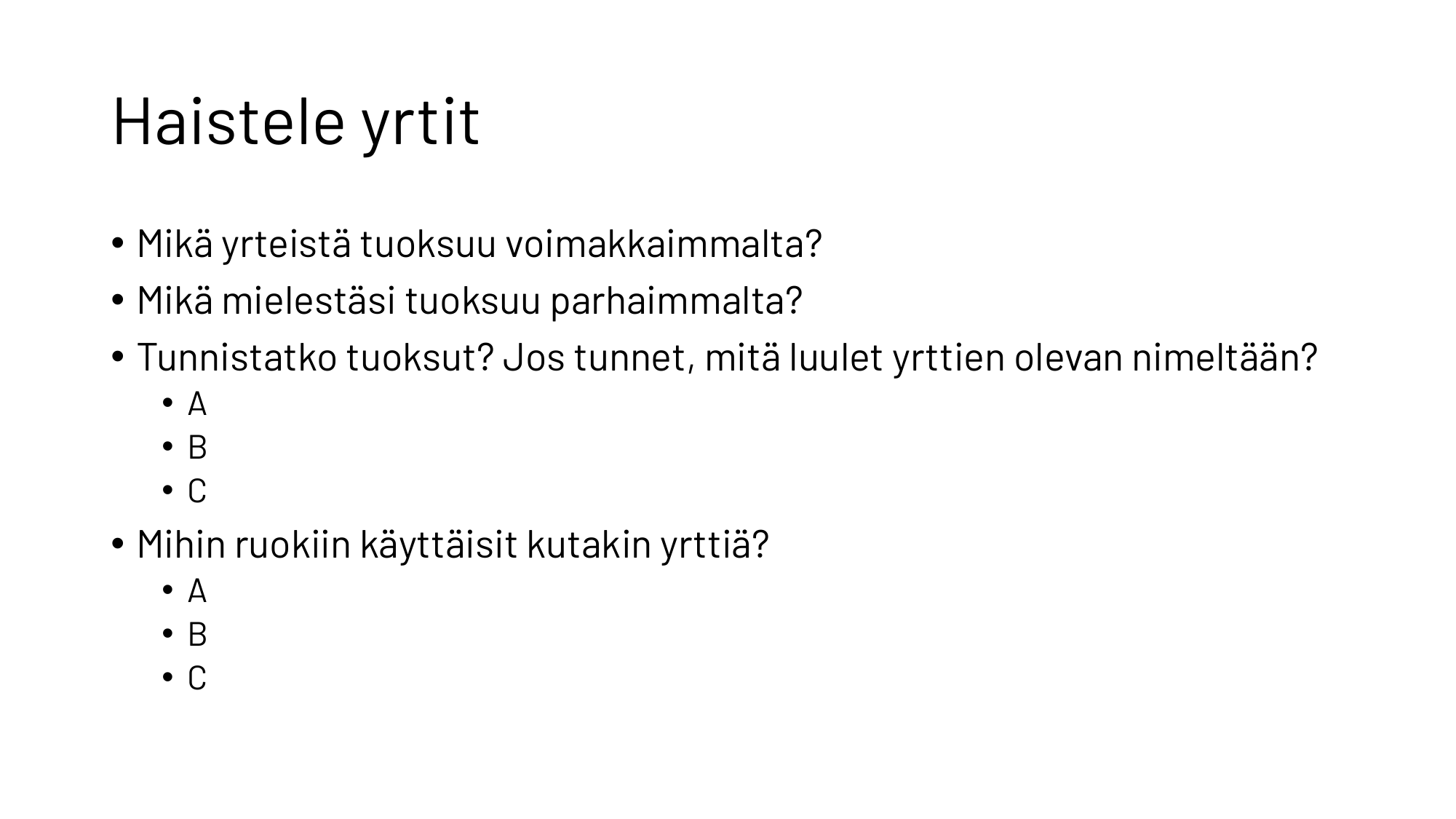

# Haistele yrtit
Mikä yrteistä tuoksuu voimakkaimmalta?
Mikä mielestäsi tuoksuu parhaimmalta?
Tunnistatko tuoksut? Jos tunnet, mitä luulet yrttien olevan nimeltään?
A
B
C
Mihin ruokiin käyttäisit kutakin yrttiä?
A
B
C